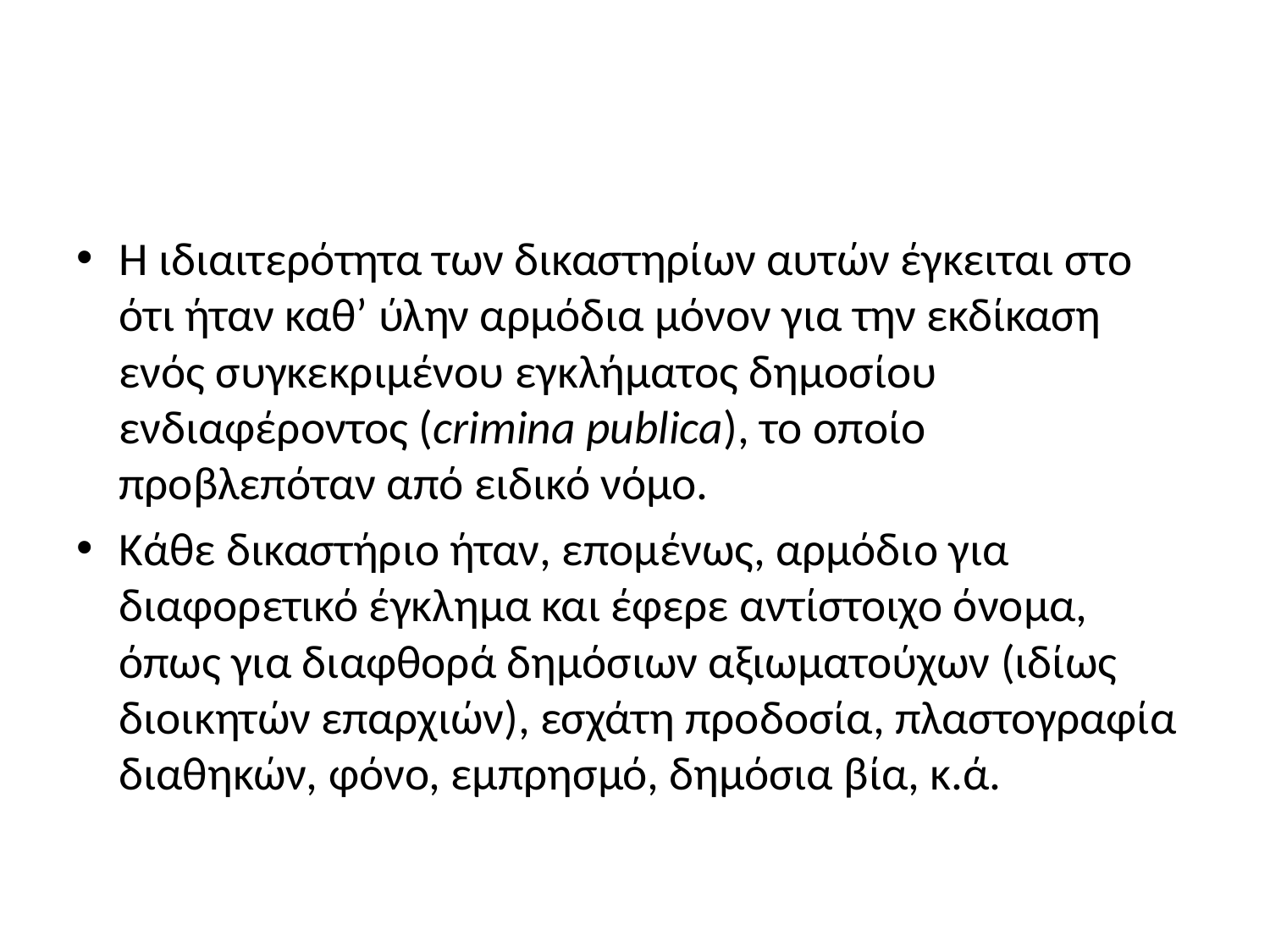

#
Η ιδιαιτερότητα των δικαστηρίων αυτών έγκειται στο ότι ήταν καθ’ ύλην αρμόδια μόνον για την εκδίκαση ενός συγκεκριμένου εγκλήματος δημοσίου ενδιαφέροντος (crimina publica), το οποίο προβλεπόταν από ειδικό νόμο.
Κάθε δικαστήριο ήταν, επομένως, αρμόδιο για διαφορετικό έγκλημα και έφερε αντίστοιχο όνομα, όπως για διαφθορά δημόσιων αξιωματούχων (ιδίως διοικητών επαρχιών), εσχάτη προδοσία, πλαστογραφία διαθηκών, φόνο, εμπρησμό, δημόσια βία, κ.ά.